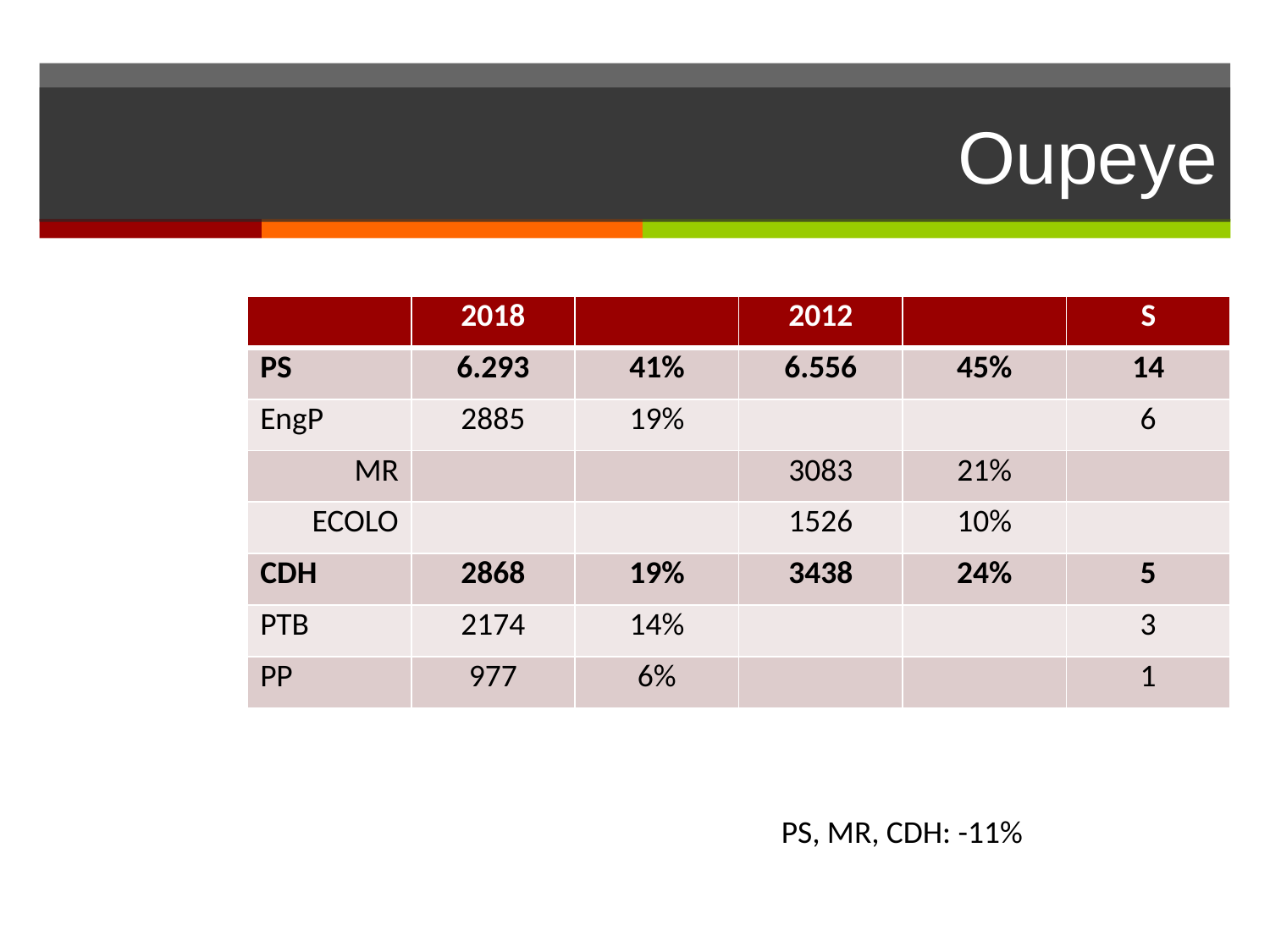

# Oupeye
|  | 2018 |  | 2012 |  | S |
| --- | --- | --- | --- | --- | --- |
| PS | 6.293 | 41% | 6.556 | 45% | 14 |
| EngP | 2885 | 19% |  |  | 6 |
| MR |  |  | 3083 | 21% |  |
| ECOLO |  |  | 1526 | 10% |  |
| CDH | 2868 | 19% | 3438 | 24% | 5 |
| PTB | 2174 | 14% |  |  | 3 |
| PP | 977 | 6% |  |  | 1 |
PS, MR, CDH: -11%